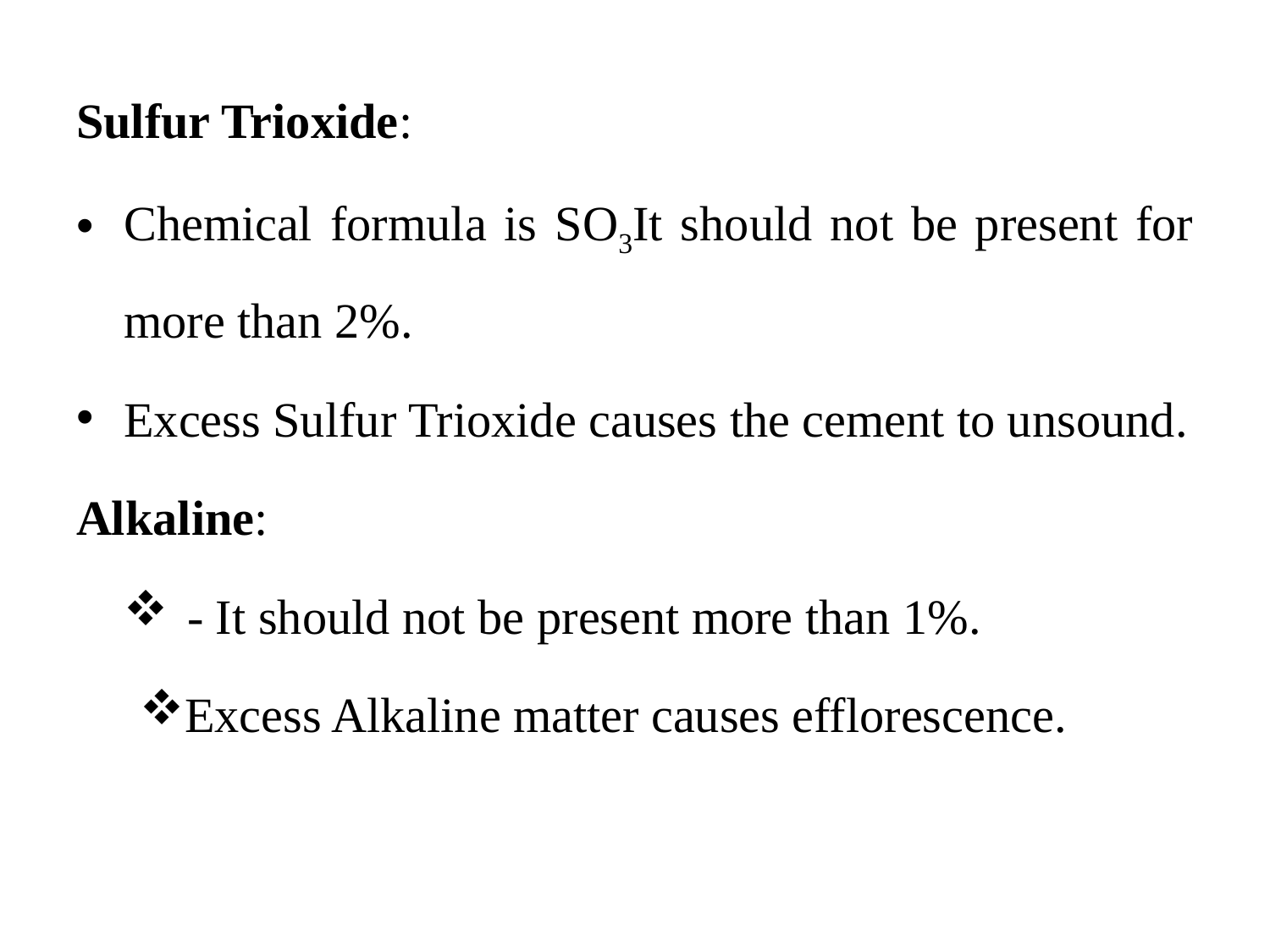

Sulfur Trioxide:
Chemical formula is SO3It should not be present for more than 2%.
Excess Sulfur Trioxide causes the cement to unsound.
Alkaline:
- It should not be present more than 1%.
Excess Alkaline matter causes efflorescence.